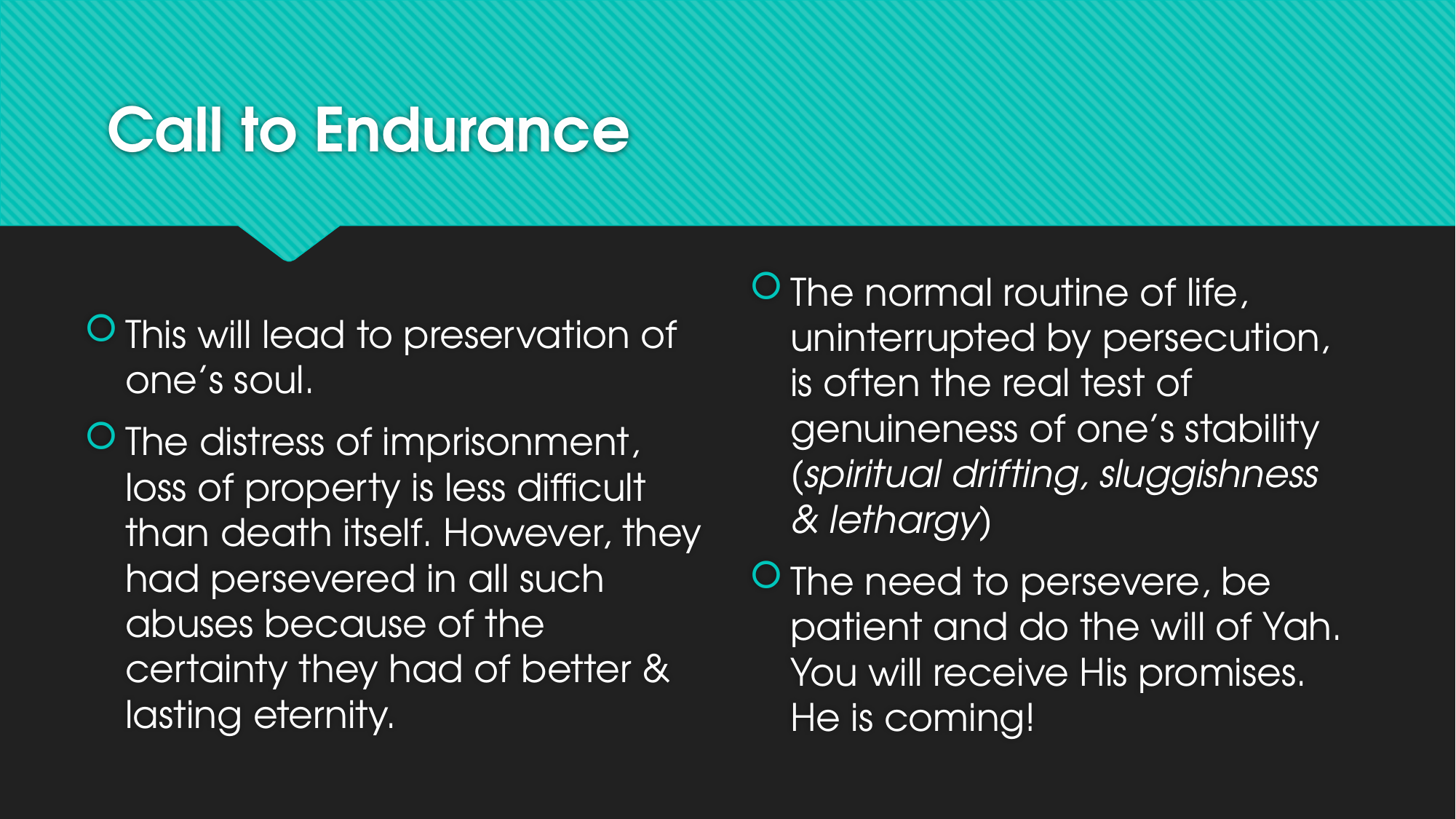

# Call to Endurance
The normal routine of life, uninterrupted by persecution, is often the real test of genuineness of one’s stability (spiritual drifting, sluggishness & lethargy)
The need to persevere, be patient and do the will of Yah. You will receive His promises. He is coming!
This will lead to preservation of one’s soul.
The distress of imprisonment, loss of property is less difficult than death itself. However, they had persevered in all such abuses because of the certainty they had of better & lasting eternity.